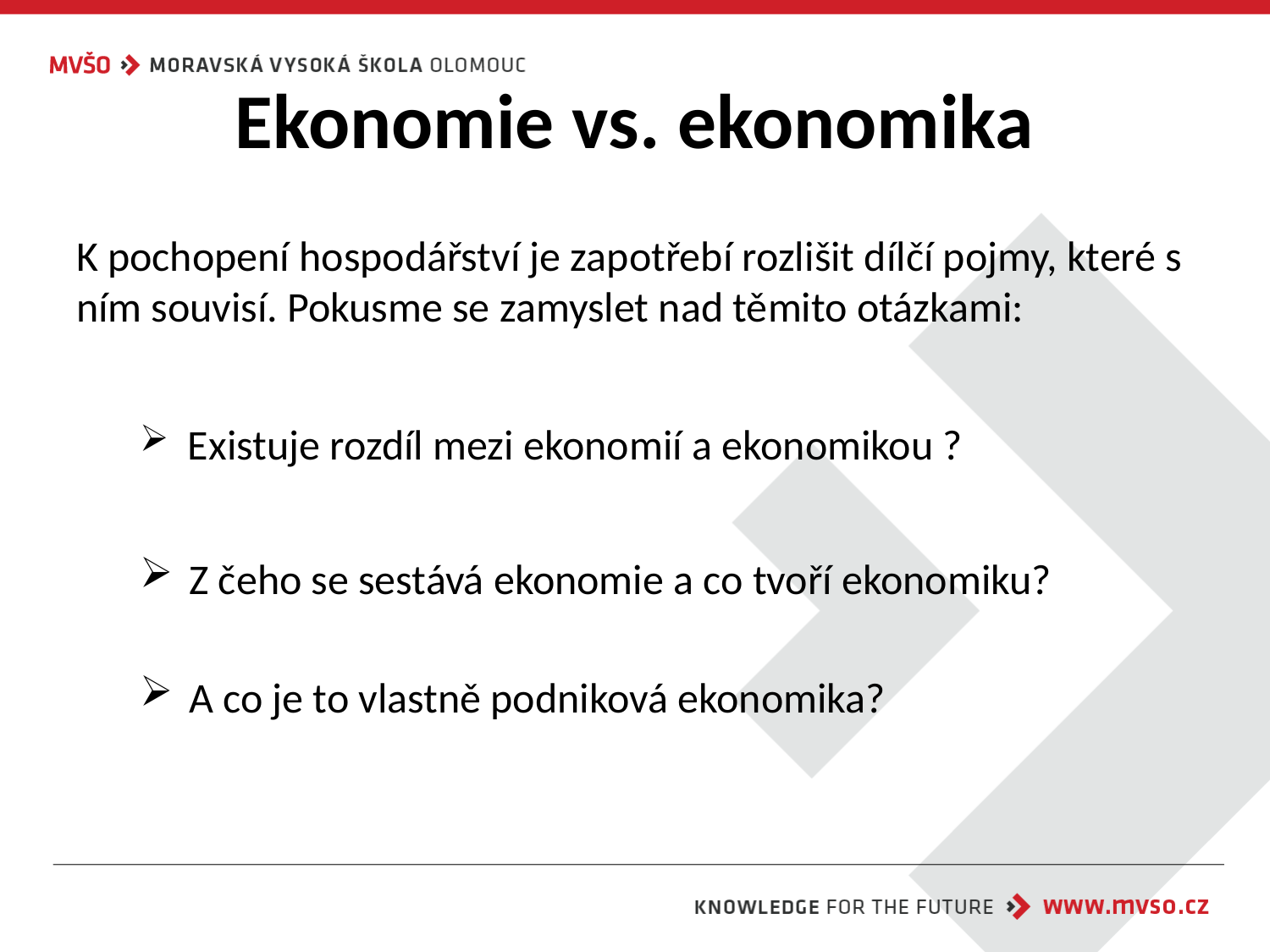

# Ekonomie vs. ekonomika
K pochopení hospodářství je zapotřebí rozlišit dílčí pojmy, které s ním souvisí. Pokusme se zamyslet nad těmito otázkami:

 Existuje rozdíl mezi ekonomií a ekonomikou ?

 Z čeho se sestává ekonomie a co tvoří ekonomiku?

 A co je to vlastně podniková ekonomika?